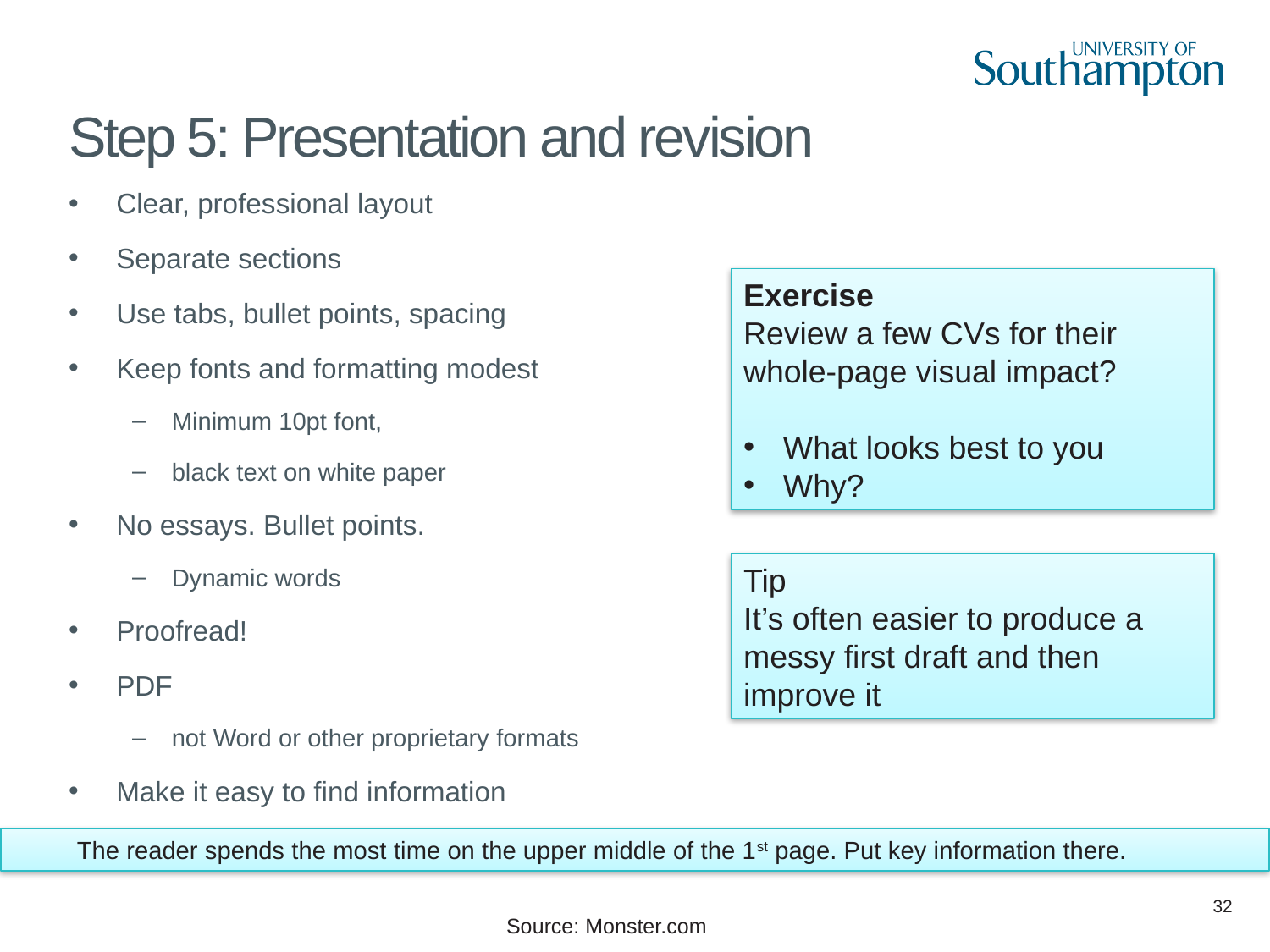

# Step 5: Presentation and revision
Clear, professional layout
Separate sections
Use tabs, bullet points, spacing
Keep fonts and formatting modest
Minimum 10pt font,
black text on white paper
No essays. Bullet points.
Dynamic words
Proofread!
PDF
not Word or other proprietary formats
Make it easy to find information
Exercise
Review a few CVs for their whole-page visual impact?

What looks best to you
Why?
Tip
It’s often easier to produce a messy first draft and then improve it
The reader spends the most time on the upper middle of the 1st page. Put key information there.
Source: Monster.com